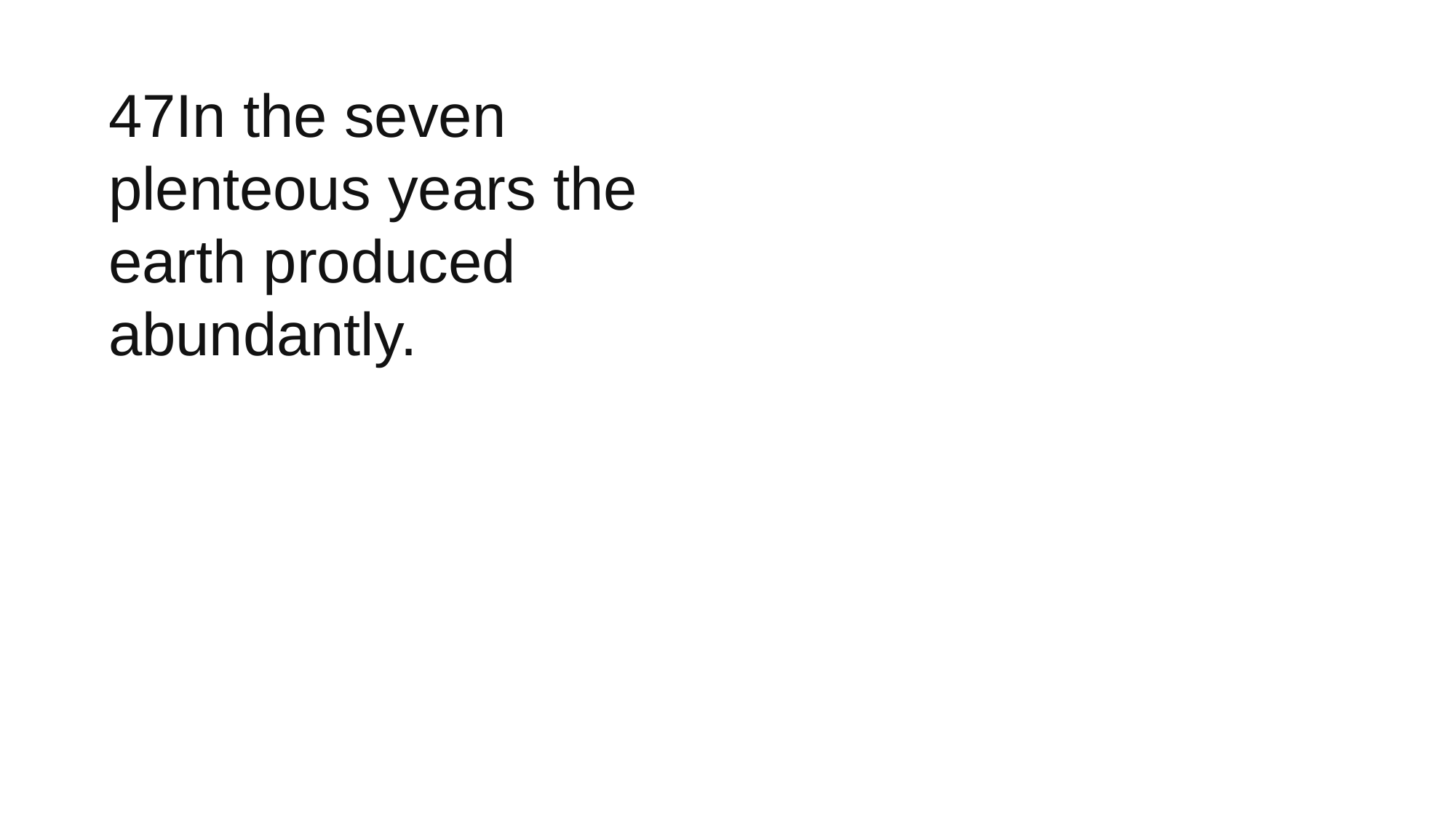

47In the seven plenteous years the earth produced abundantly.